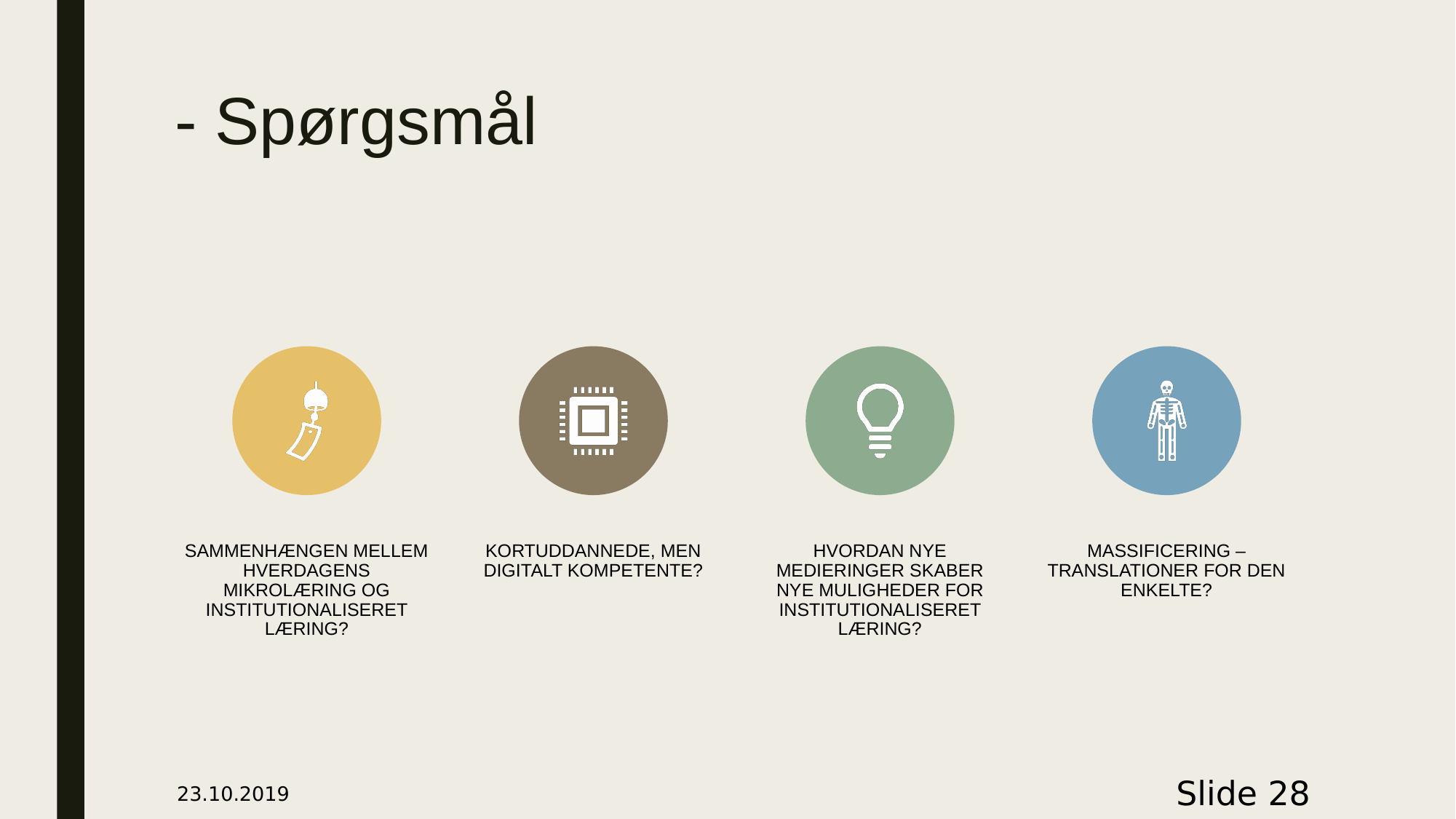

# - Spørgsmål
Sammenhængen mellem hverdagens mikrolæring og institutionaliseret læring?
Kortuddannede, men digitalt kompetente?
Hvordan nye medieringer skaber nye muligheder for institutionaliseret læring?
Massificering – translationer for den enkelte?
23.10.2019
Slide 28